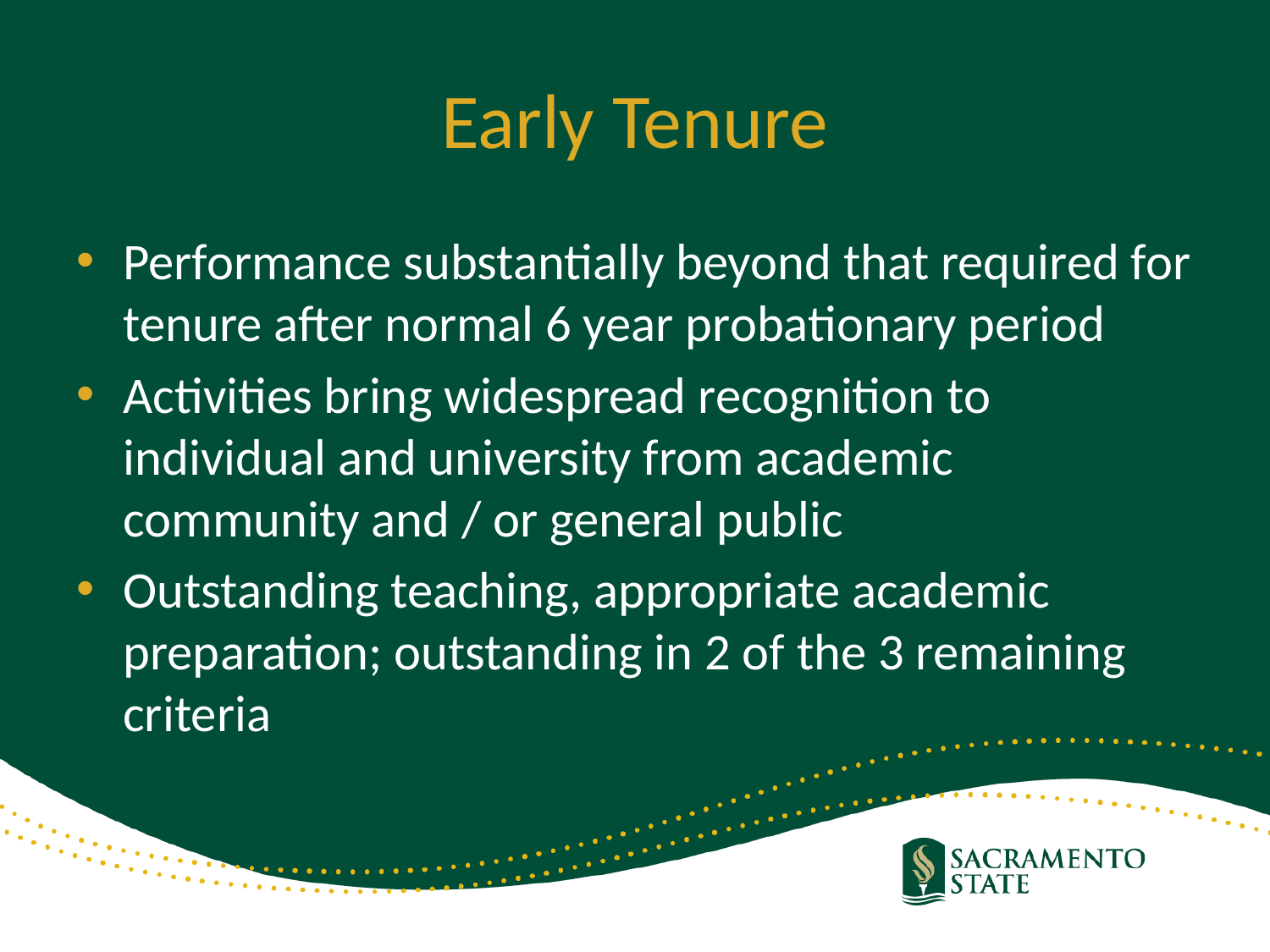

# Early Tenure
Performance substantially beyond that required for tenure after normal 6 year probationary period
Activities bring widespread recognition to individual and university from academic community and / or general public
Outstanding teaching, appropriate academic preparation; outstanding in 2 of the 3 remaining criteria